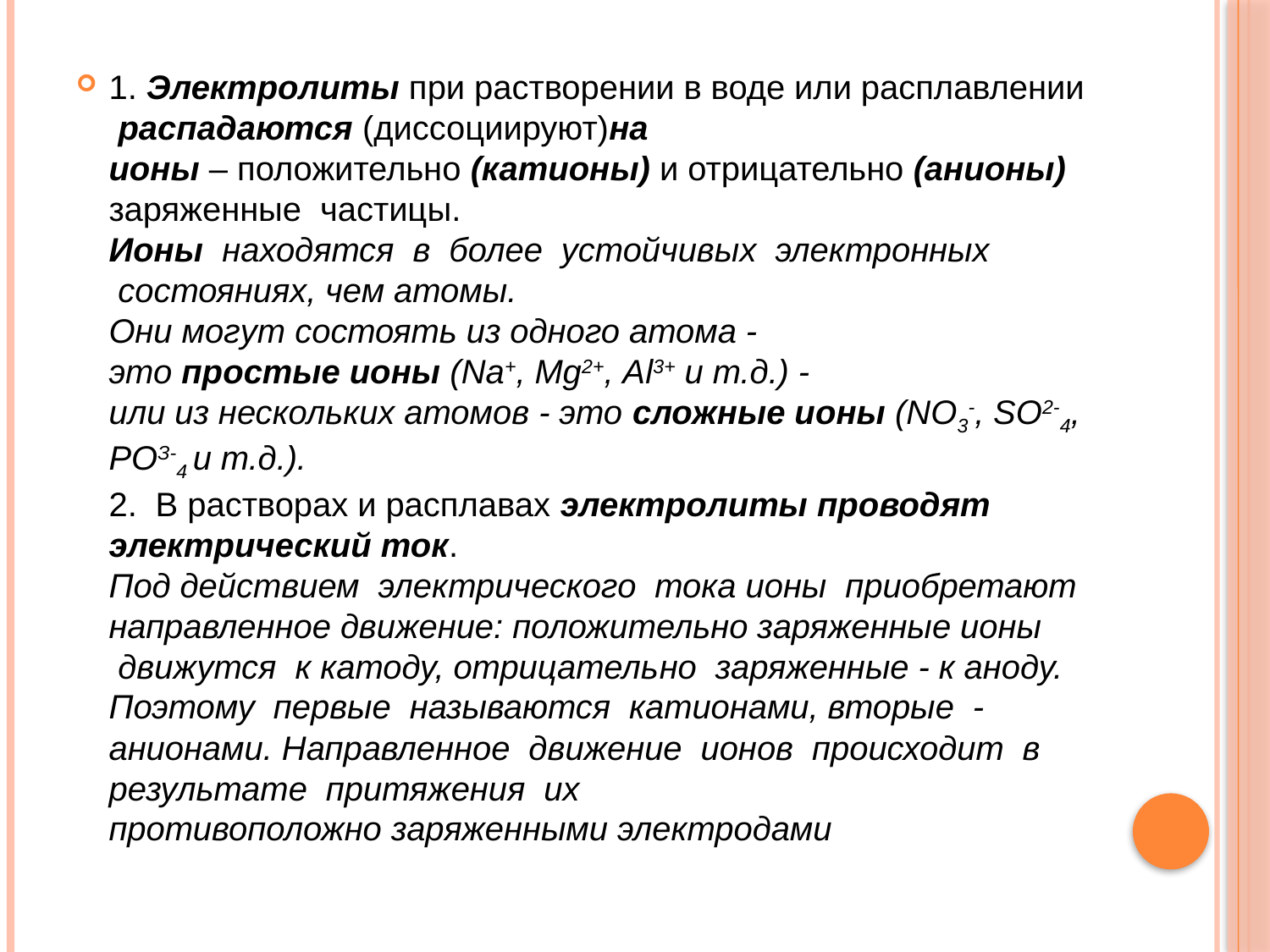

1. Электролиты при растворении в воде или расплавлении  распадаются (диссоциируют)на ионы – положительно (катионы) и отрицательно (анионы) заряженные  частицы.
Ионы  находятся  в  более  устойчивых  электронных  состояниях, чем атомы. Они могут состоять из одного атома - это простые ионы (Na+, Mg2+, Аl3+ и т.д.) - или из нескольких атомов - это сложные ионы (NО3-, SO2-4, РОЗ-4 и т.д.).
2.  В растворах и расплавах электролиты проводят электрический ток.
Под действием  электрического  тока ионы  приобретают  направленное движение: положительно заряженные ионы  движутся  к катоду, отрицатель­но  заряженные - к аноду. Поэтому  первые  называются  катионами, вторые  - анионами. Направленное  движение  ионов  происходит  в  результате  притяжения  их  противоположно заряженными электродами